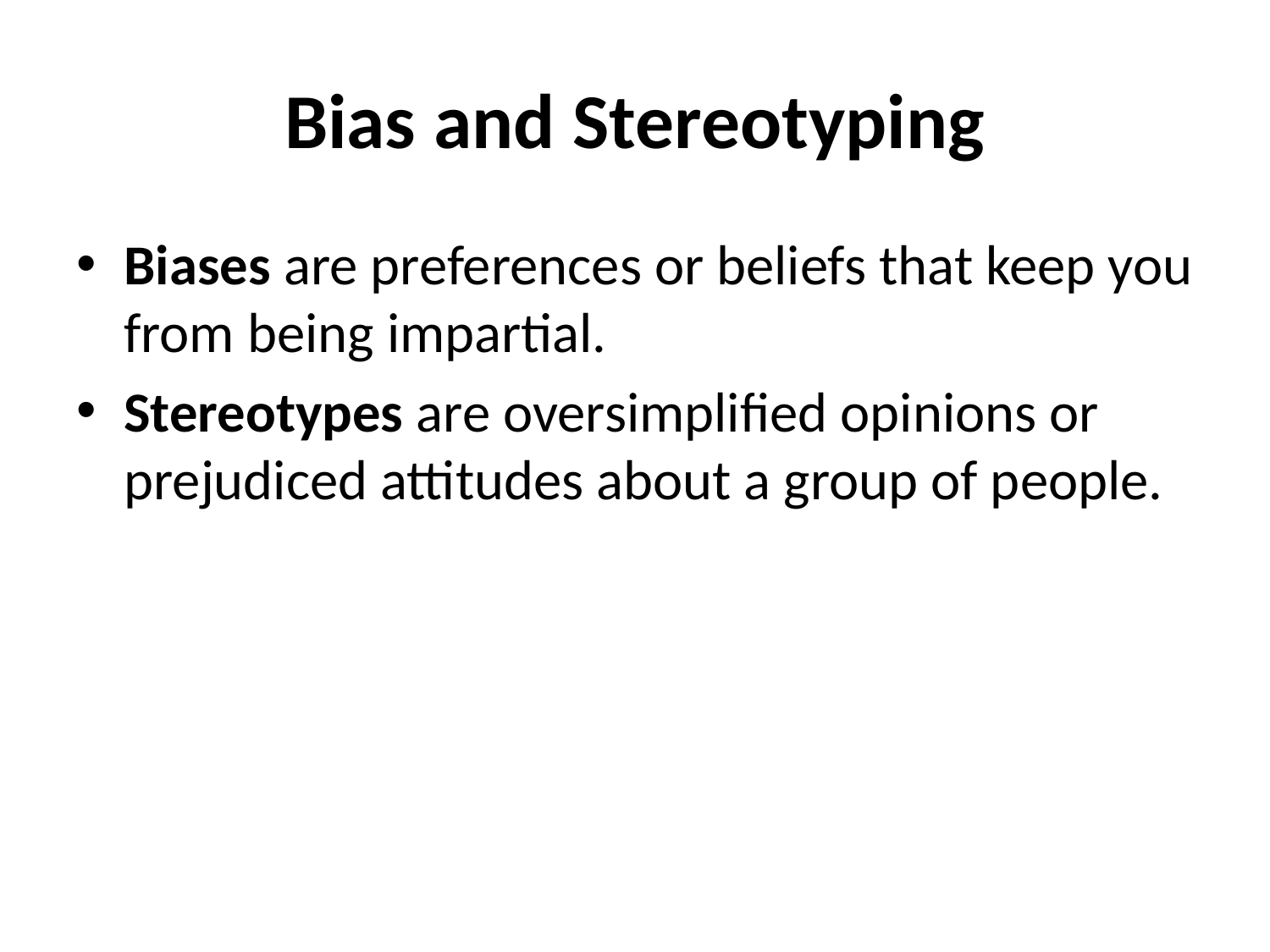

# Bias and Stereotyping
Biases are preferences or beliefs that keep you from being impartial.
Stereotypes are oversimplified opinions or prejudiced attitudes about a group of people.